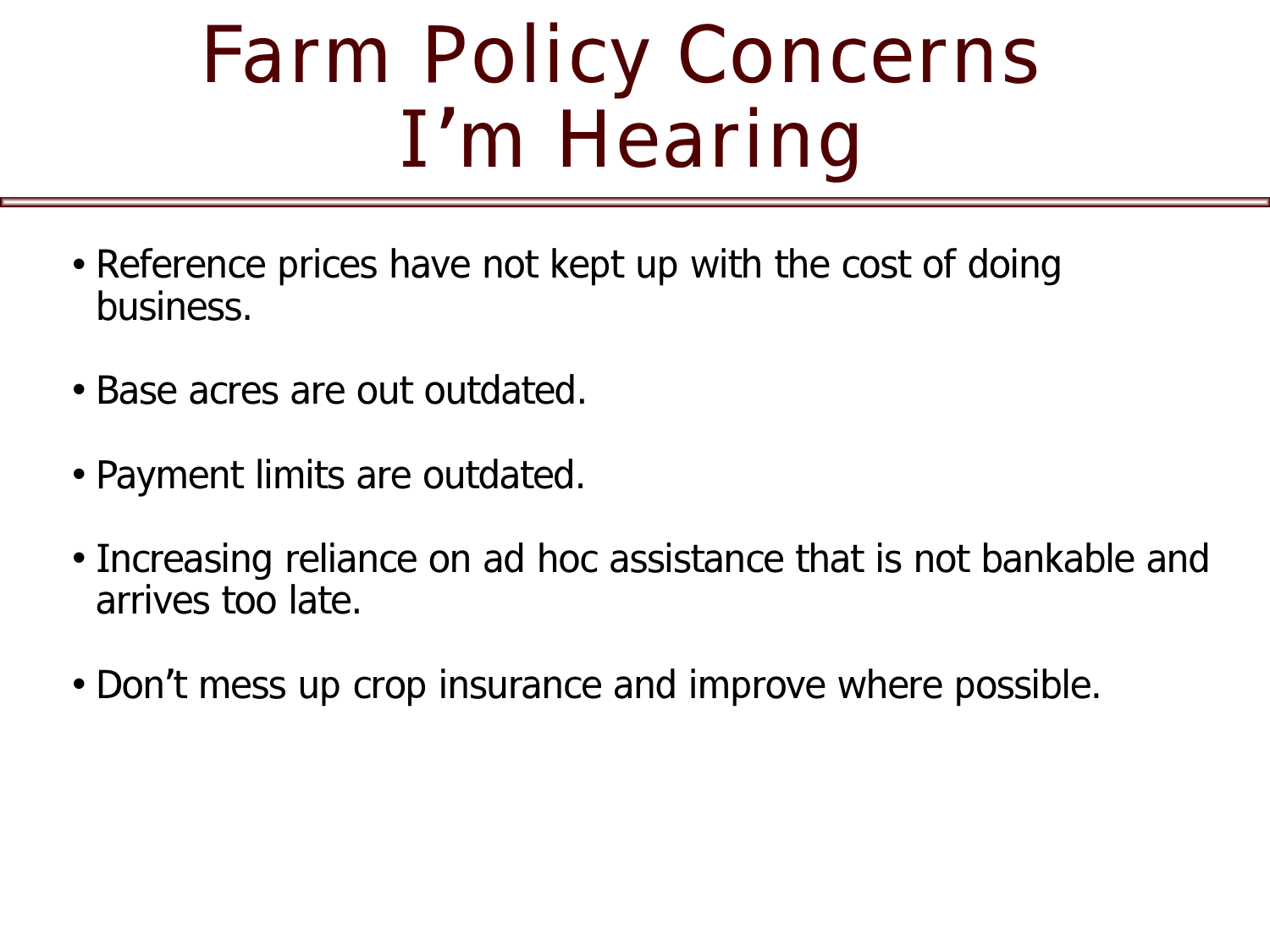

Farm Policy Concerns
I’m Hearing

Reference prices have not kept up with the cost of doing business.
Base acres are out outdated.
Payment limits are outdated.
Increasing reliance on ad hoc assistance that is not bankable and arrives too late.
Don’t mess up crop insurance and improve where possible.